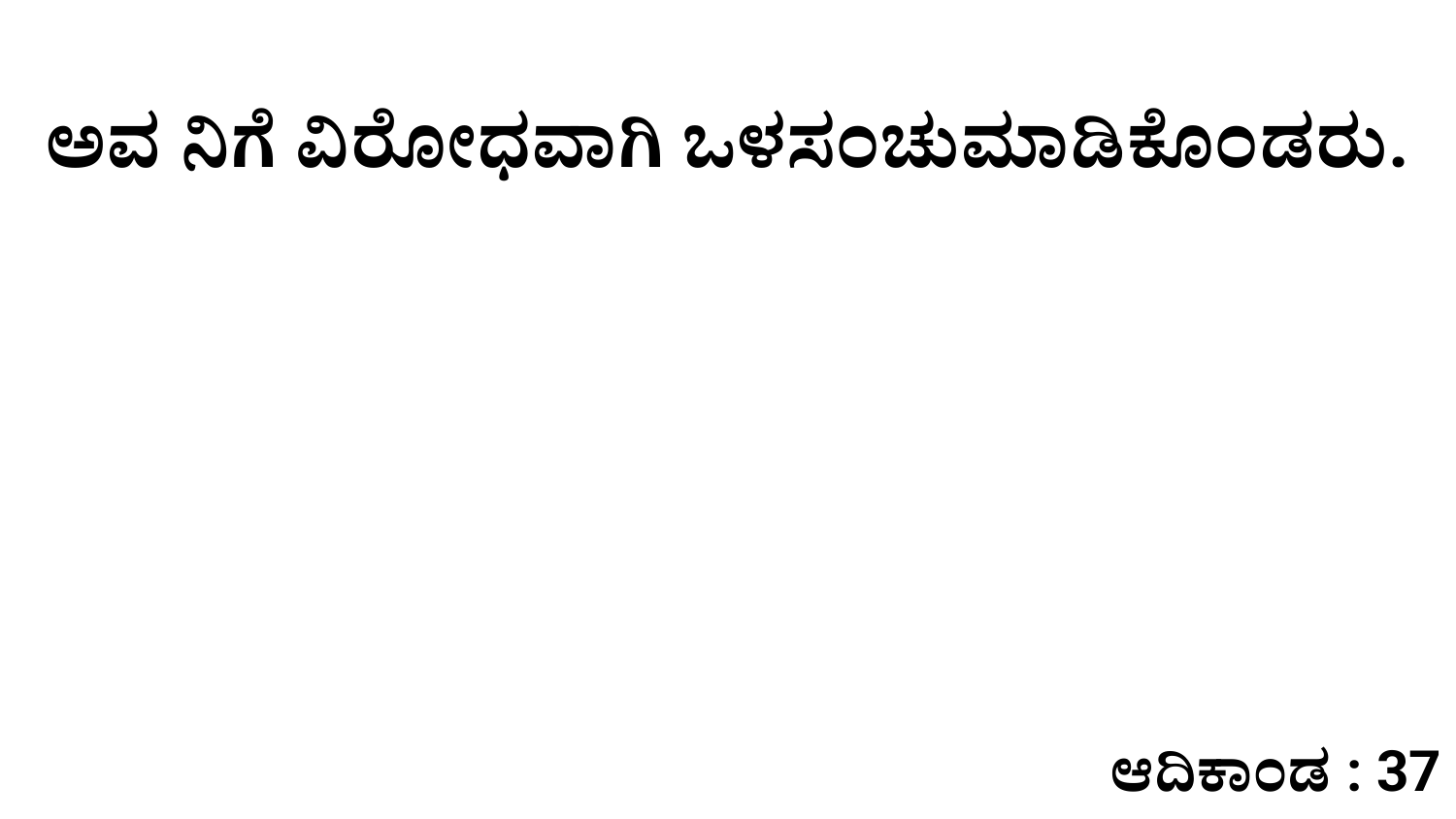

ಅವ ನಿಗೆ ವಿರೋಧವಾಗಿ ಒಳಸಂಚುಮಾಡಿಕೊಂಡರು.
ಆದಿಕಾಂಡ : 37